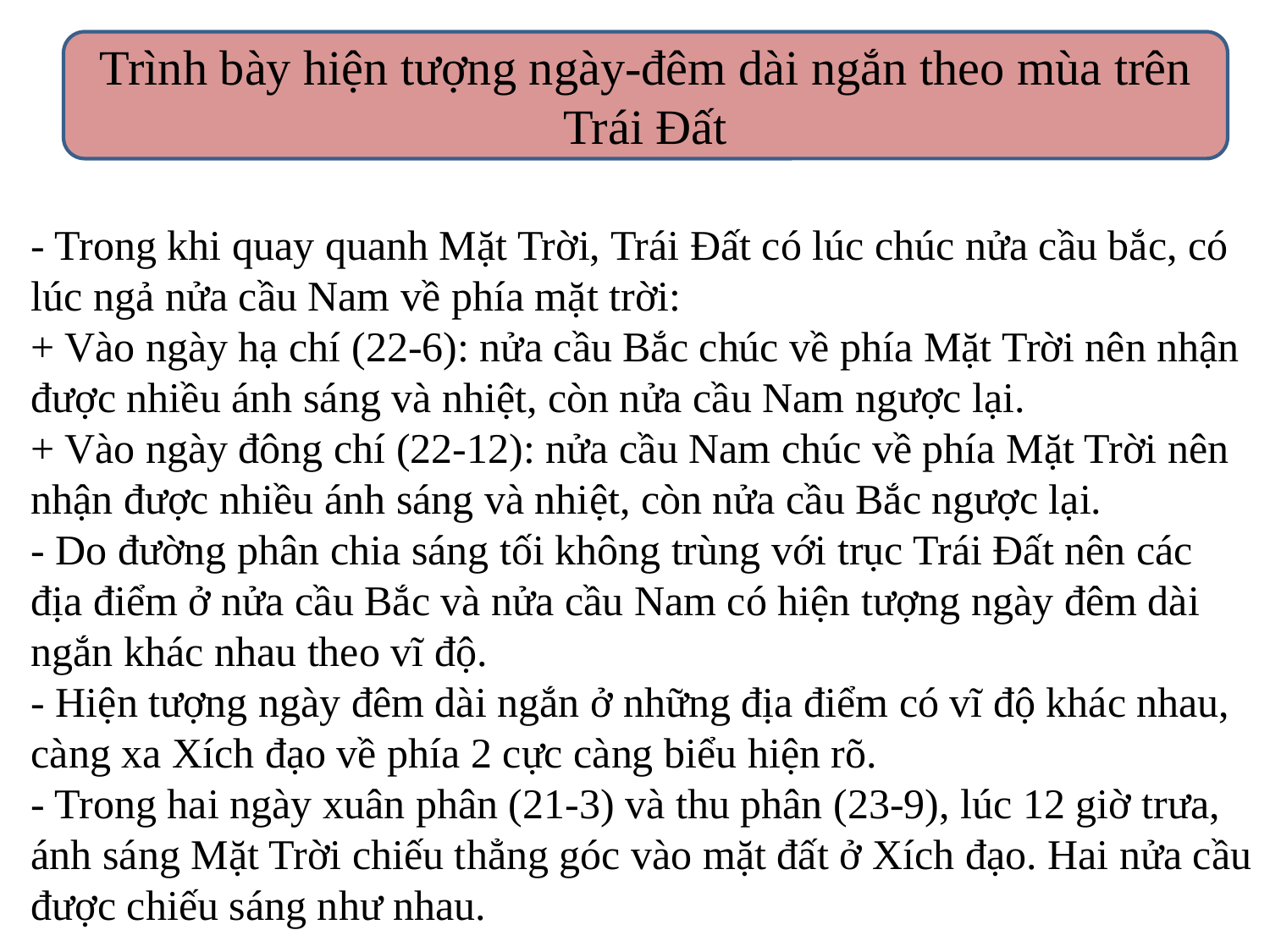

Trình bày hiện tượng ngày-đêm dài ngắn theo mùa trên Trái Đất

- Trong khi quay quanh Mặt Trời, Trái Đất có lúc chúc nửa cầu bắc, có lúc ngả nửa cầu Nam về phía mặt trời:
+ Vào ngày hạ chí (22-6): nửa cầu Bắc chúc về phía Mặt Trời nên nhận được nhiều ánh sáng và nhiệt, còn nửa cầu Nam ngược lại.
+ Vào ngày đông chí (22-12): nửa cầu Nam chúc về phía Mặt Trời nên nhận được nhiều ánh sáng và nhiệt, còn nửa cầu Bắc ngược lại.
- Do đường phân chia sáng tối không trùng với trục Trái Đất nên các địa điểm ở nửa cầu Bắc và nửa cầu Nam có hiện tượng ngày đêm dài ngắn khác nhau theo vĩ độ.
- Hiện tượng ngày đêm dài ngắn ở những địa điểm có vĩ độ khác nhau, càng xa Xích đạo về phía 2 cực càng biểu hiện rõ.
- Trong hai ngày xuân phân (21-3) và thu phân (23-9), lúc 12 giờ trưa, ánh sáng Mặt Trời chiếu thẳng góc vào mặt đất ở Xích đạo. Hai nửa cầu được chiếu sáng như nhau.